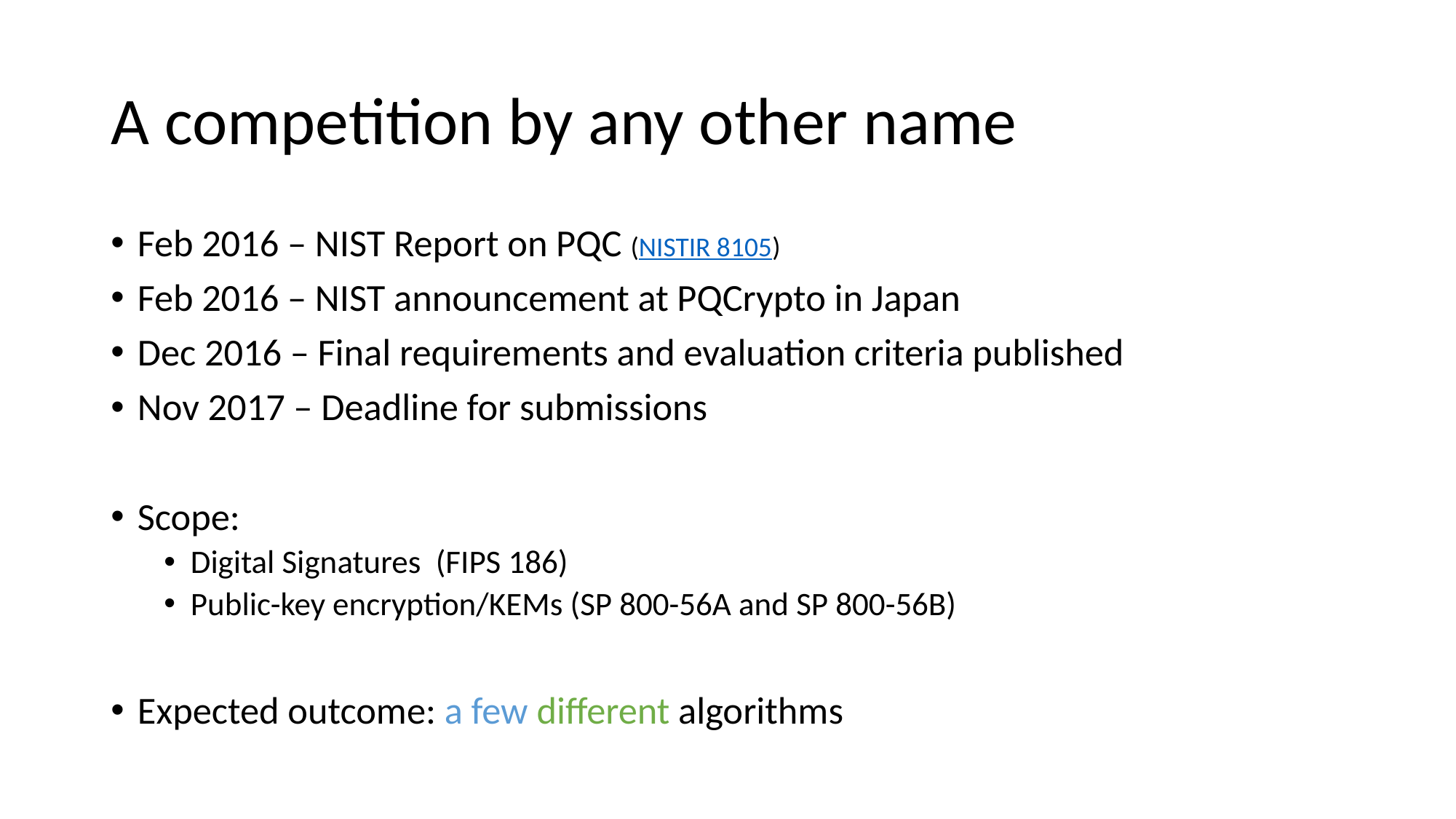

# A competition by any other name
Feb 2016 – NIST Report on PQC (NISTIR 8105)
Feb 2016 – NIST announcement at PQCrypto in Japan
Dec 2016 – Final requirements and evaluation criteria published
Nov 2017 – Deadline for submissions

Scope:
Digital Signatures  (FIPS 186)
Public-key encryption/KEMs (SP 800-56A and SP 800-56B)

Expected outcome: a few different algorithms